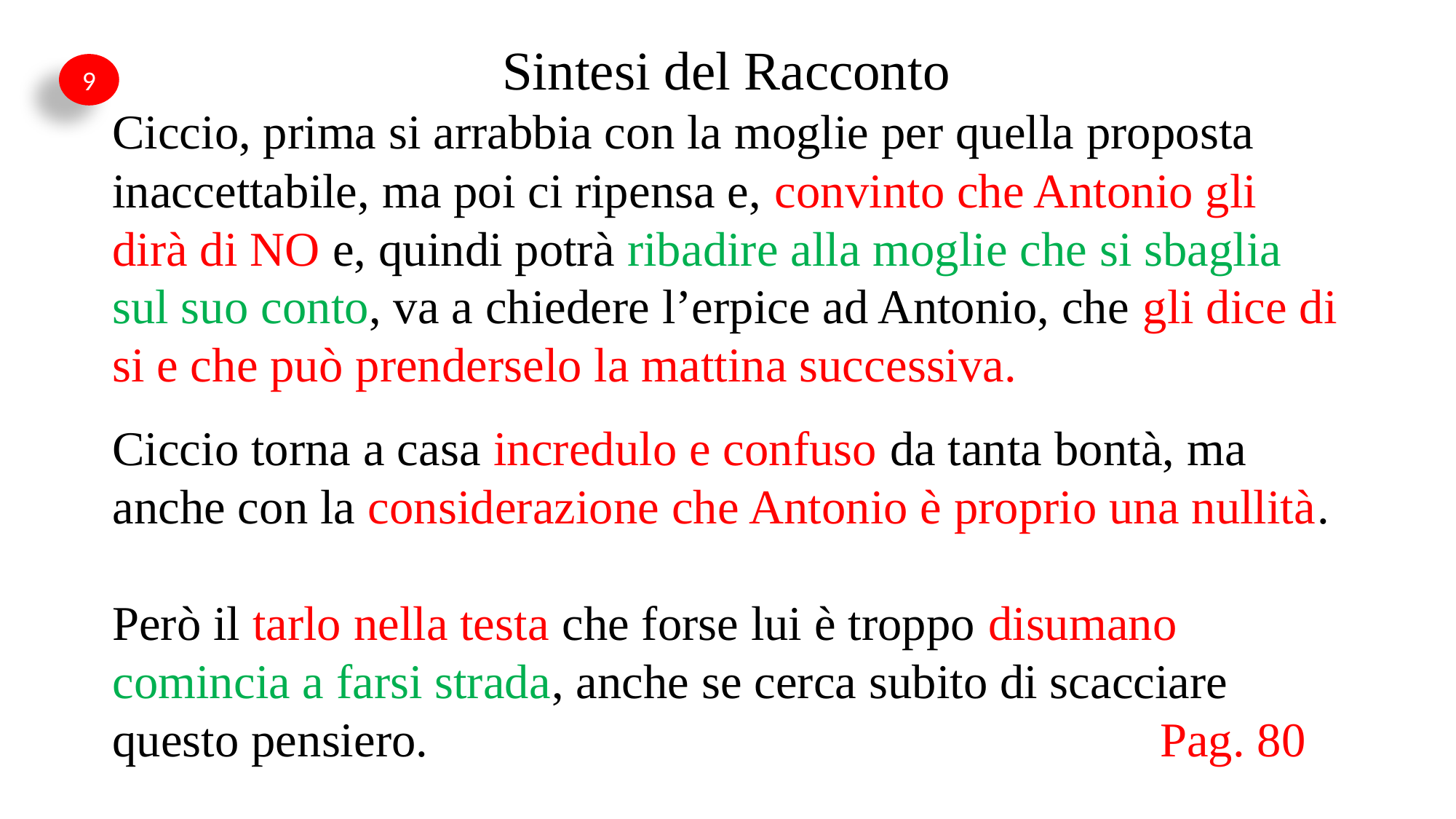

Sintesi del Racconto
Ciccio, prima si arrabbia con la moglie per quella proposta inaccettabile, ma poi ci ripensa e, convinto che Antonio gli dirà di NO e, quindi potrà ribadire alla moglie che si sbaglia sul suo conto, va a chiedere l’erpice ad Antonio, che gli dice di si e che può prenderselo la mattina successiva.

Ciccio torna a casa incredulo e confuso da tanta bontà, ma anche con la considerazione che Antonio è proprio una nullità.

Però il tarlo nella testa che forse lui è troppo disumano comincia a farsi strada, anche se cerca subito di scacciare questo pensiero.                                                            Pag. 80
9